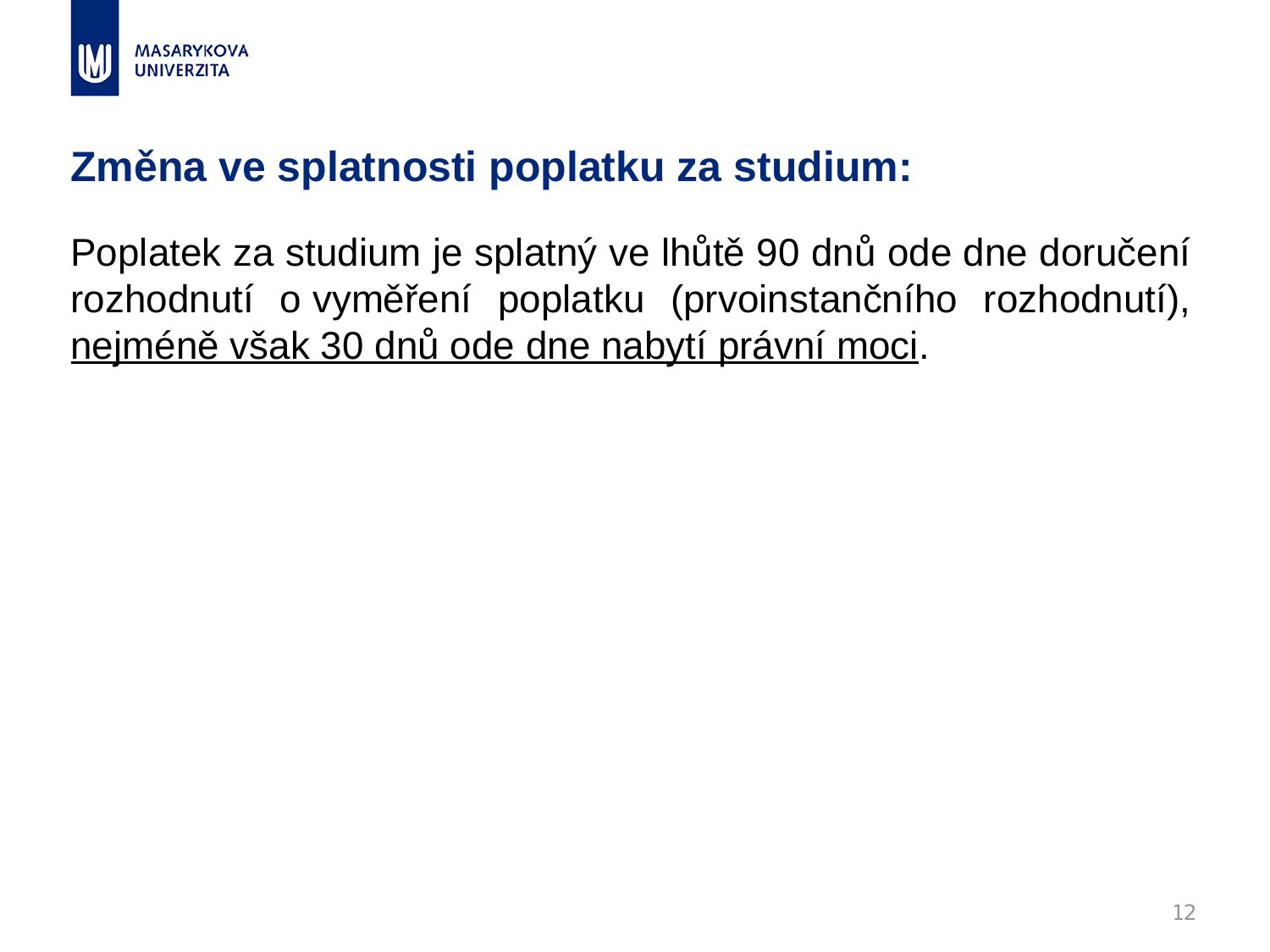

# Změna ve splatnosti poplatku za studium:
Poplatek za studium je splatný ve lhůtě 90 dnů ode dne doručení rozhodnutí o vyměření poplatku (prvoinstančního rozhodnutí), nejméně však 30 dnů ode dne nabytí právní moci.
12